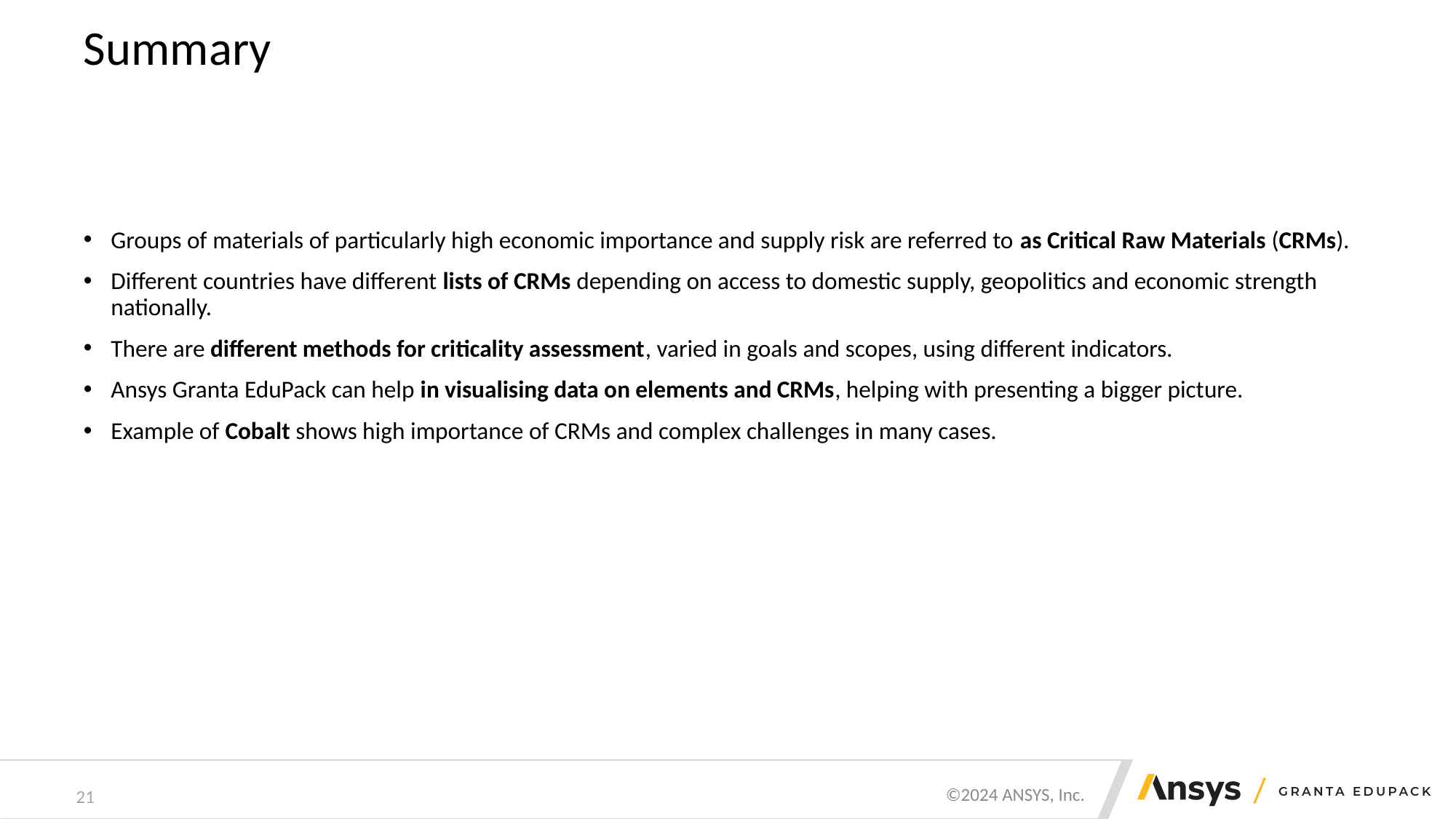

# Summary

Groups of materials of particularly high economic importance and supply risk are referred to as Critical Raw Materials (CRMs).
Different countries have different lists of CRMs depending on access to domestic supply, geopolitics and economic strength nationally.
There are different methods for criticality assessment, varied in goals and scopes, using different indicators.
Ansys Granta EduPack can help in visualising data on elements and CRMs, helping with presenting a bigger picture.
Example of Cobalt shows high importance of CRMs and complex challenges in many cases.

21